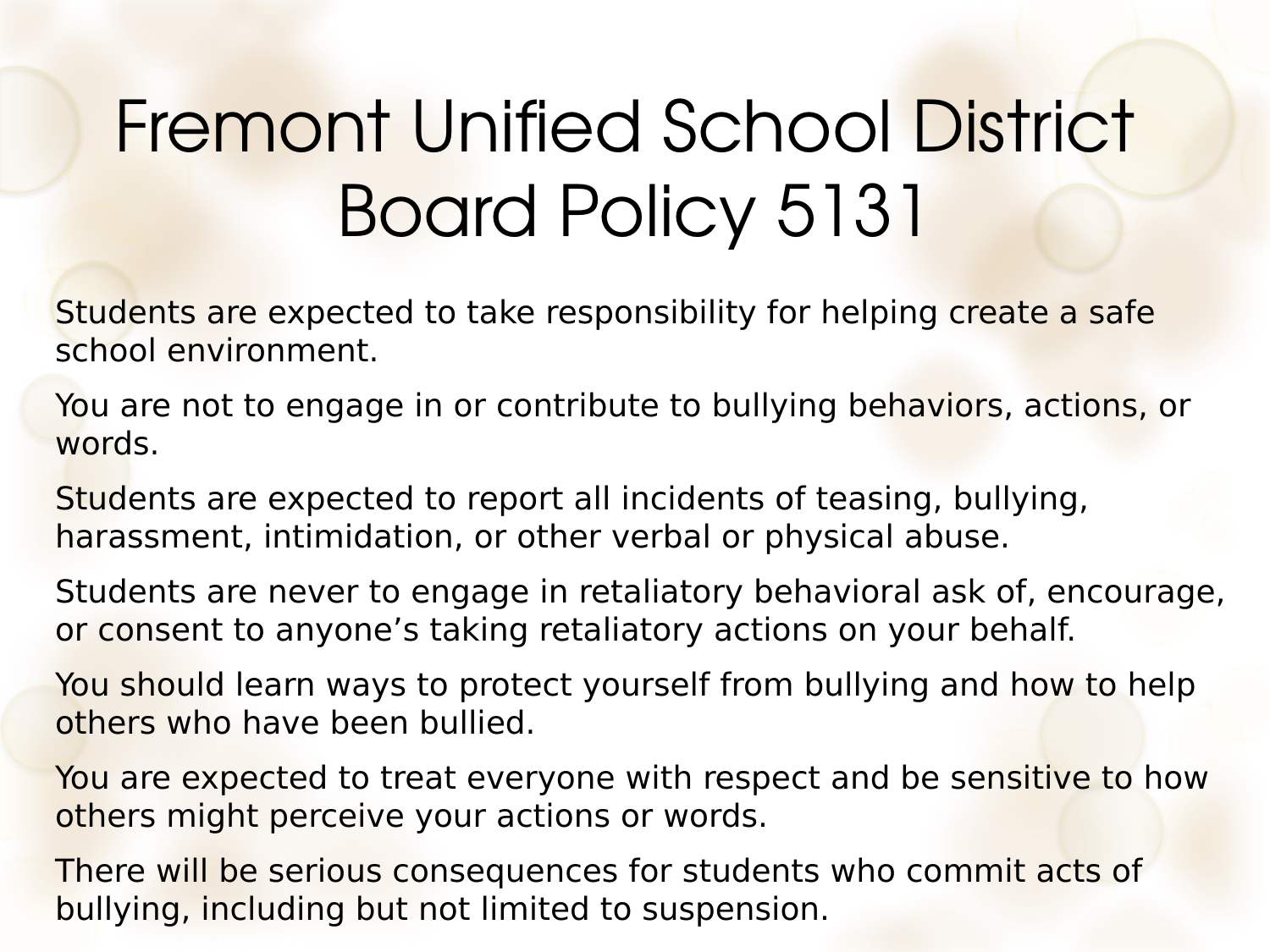

# Fremont Unified School District Board Policy 5131
Students are expected to take responsibility for helping create a safe school environment.
You are not to engage in or contribute to bullying behaviors, actions, or words.
Students are expected to report all incidents of teasing, bullying, harassment, intimidation, or other verbal or physical abuse.
Students are never to engage in retaliatory behavioral ask of, encourage, or consent to anyone’s taking retaliatory actions on your behalf.
You should learn ways to protect yourself from bullying and how to help others who have been bullied.
You are expected to treat everyone with respect and be sensitive to how others might perceive your actions or words.
There will be serious consequences for students who commit acts of bullying, including but not limited to suspension.